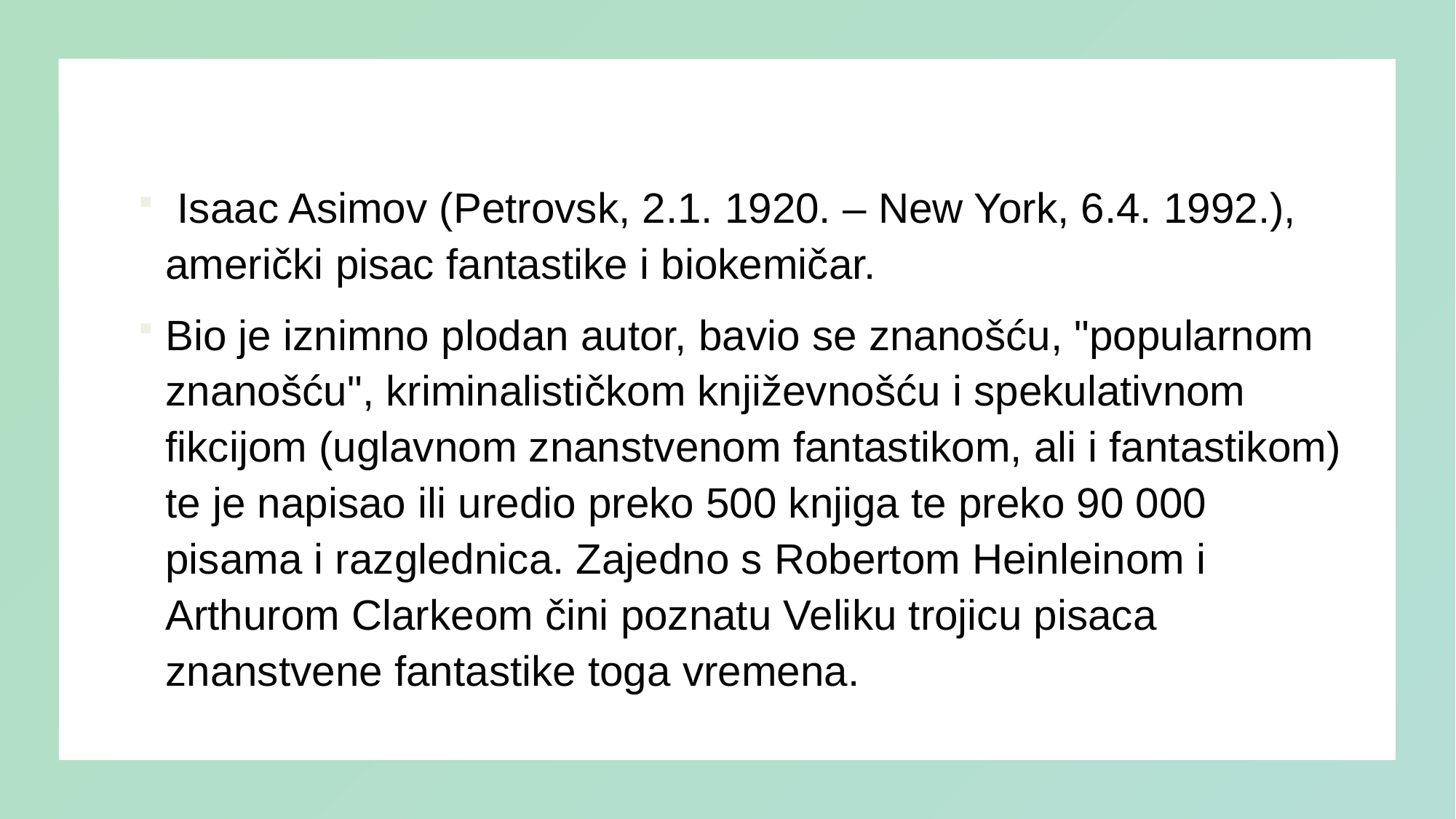

#
 Isaac Asimov (Petrovsk, 2.1. 1920. – New York, 6.4. 1992.), američki pisac fantastike i biokemičar.
Bio je iznimno plodan autor, bavio se znanošću, "popularnom znanošću", kriminalističkom književnošću i spekulativnom fikcijom (uglavnom znanstvenom fantastikom, ali i fantastikom) te je napisao ili uredio preko 500 knjiga te preko 90 000 pisama i razglednica. Zajedno s Robertom Heinleinom i Arthurom Clarkeom čini poznatu Veliku trojicu pisaca znanstvene fantastike toga vremena.